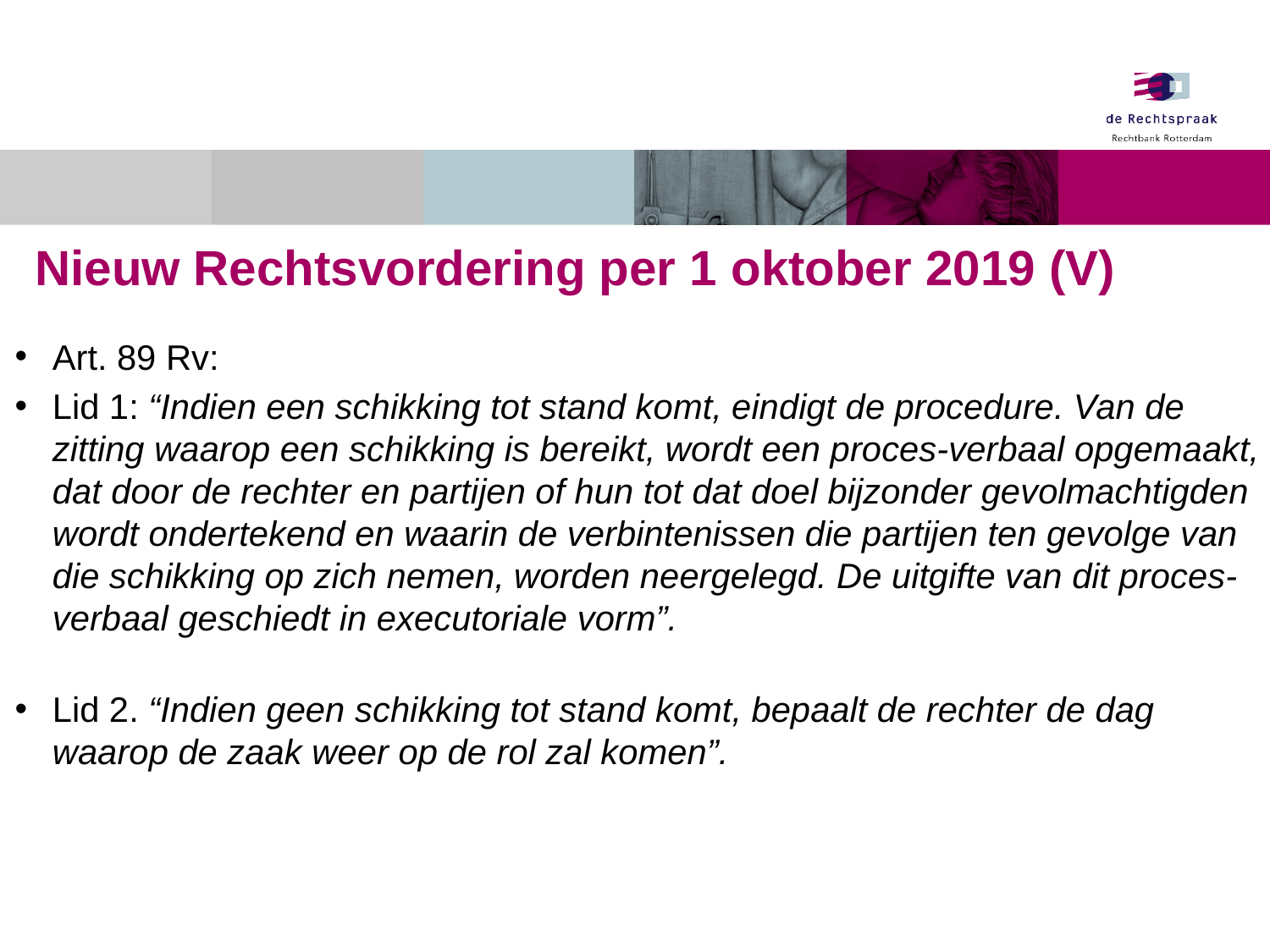

# Nieuw Rechtsvordering per 1 oktober 2019 (V)
Art. 89 Rv:
Lid 1: “Indien een schikking tot stand komt, eindigt de procedure. Van de zitting waarop een schikking is bereikt, wordt een proces-verbaal opgemaakt, dat door de rechter en partijen of hun tot dat doel bijzonder gevolmachtigden wordt ondertekend en waarin de verbintenissen die partijen ten gevolge van die schikking op zich nemen, worden neergelegd. De uitgifte van dit proces-verbaal geschiedt in executoriale vorm”.
Lid 2. “Indien geen schikking tot stand komt, bepaalt de rechter de dag waarop de zaak weer op de rol zal komen”.